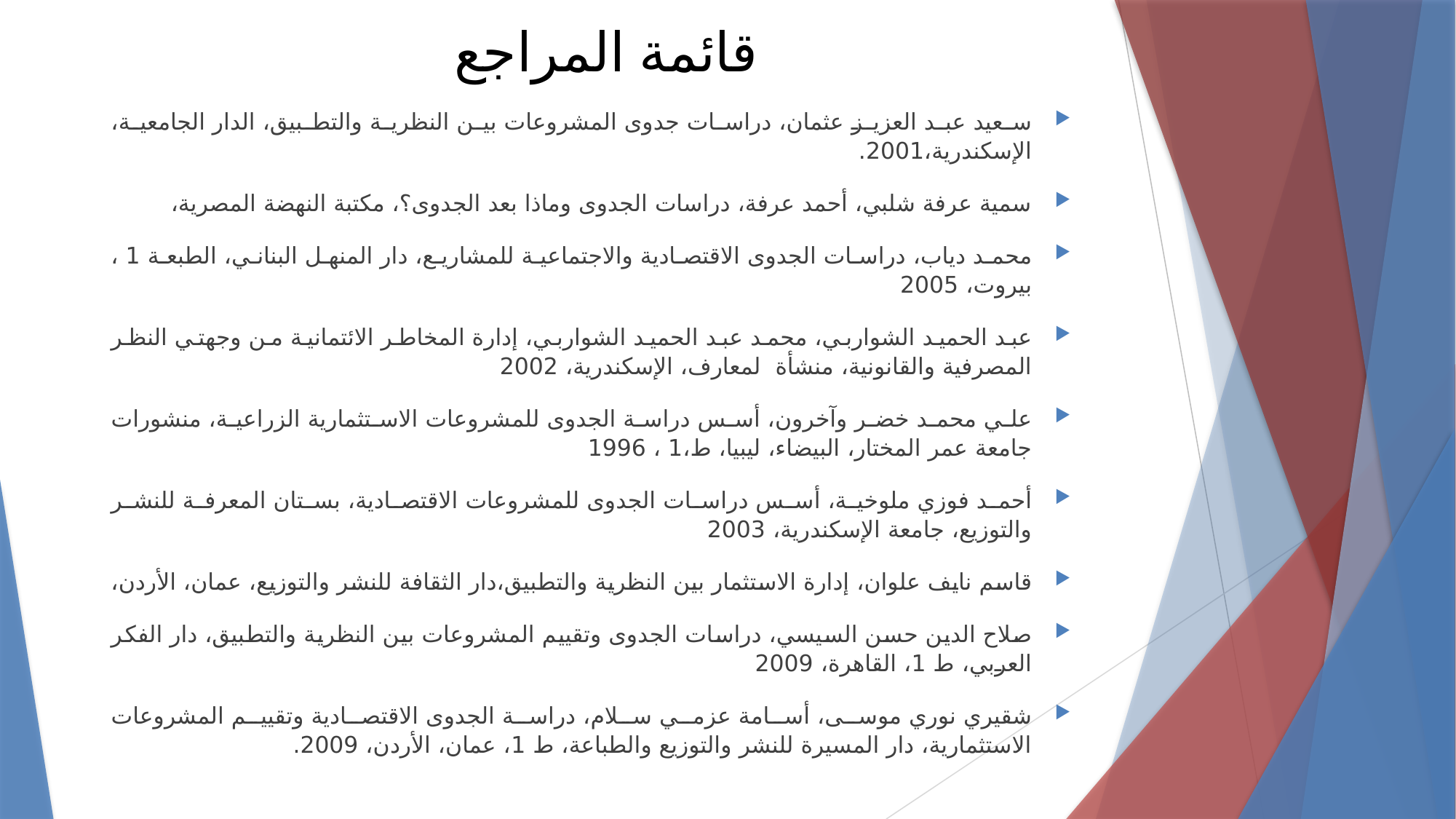

# قائمة المراجع
سعيد عبد العزيز عثمان، دراسات جدوى المشروعات بين النظرية والتطبيق، الدار الجامعية، الإسكندرية،2001.
سمية عرفة شلبي، أحمد عرفة، دراسات الجدوى وماذا بعد الجدوى؟، مكتبة النهضة المصرية،
محمد دياب، دراسات الجدوى الاقتصادية والاجتماعية للمشاريع، دار المنهل البناني، الطبعة 1 ، بيروت، 2005
عبد الحميد الشواربي، محمد عبد الحميد الشواربي، إدارة المخاطر الائتمانية من وجهتي النظر المصرفية والقانونية، منشأة  لمعارف، الإسكندرية، 2002
علي محمد خضر وآخرون، أسس دراسة الجدوى للمشروعات الاستثمارية الزراعية، منشورات جامعة عمر المختار، البيضاء، ليبيا، ط،1 ، 1996
أحمد فوزي ملوخية، أسس دراسات الجدوى للمشروعات الاقتصادية، بستان المعرفة للنشر والتوزيع، جامعة الإسكندرية، 2003
قاسم نايف علوان، إدارة الاستثمار بين النظرية والتطبيق،دار الثقافة للنشر والتوزيع، عمان، الأردن،
صلاح الدين حسن السيسي، دراسات الجدوى وتقييم المشروعات بين النظرية والتطبيق، دار الفكر العربي، ط 1، القاهرة، 2009
شقيري نوري موسى، أسامة عزمي سلام، دراسة الجدوى الاقتصادية وتقييم المشروعات الاستثمارية، دار المسيرة للنشر والتوزيع والطباعة، ط 1، عمان، الأردن، 2009.